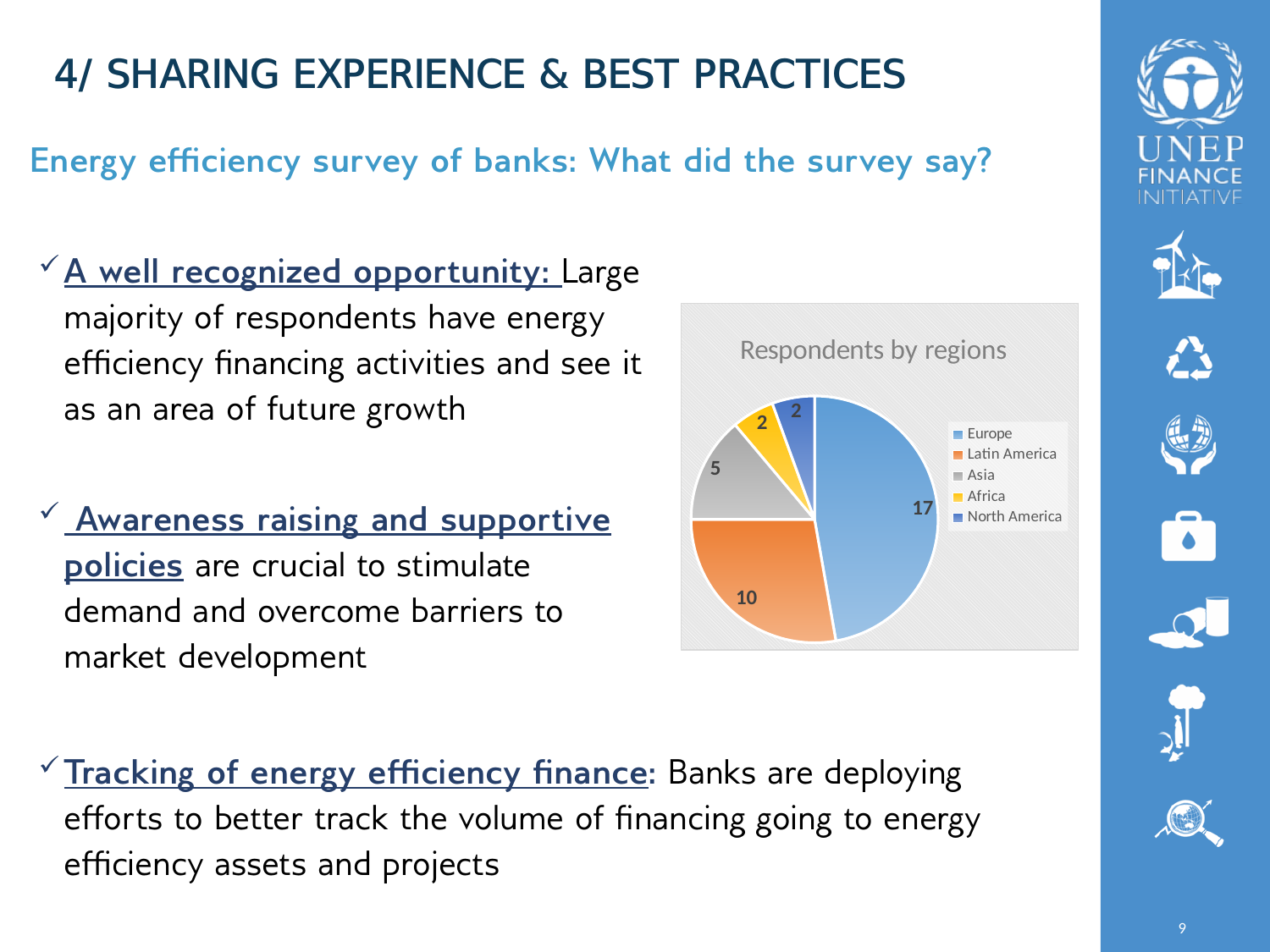

# 4/ Sharing experience & best practices
Energy efficiency survey of banks: What did the survey say?
A well recognized opportunity: Large majority of respondents have energy efficiency financing activities and see it as an area of future growth

 Awareness raising and supportive policies are crucial to stimulate demand and overcome barriers to market development

### Chart: Respondents by regions

| Category |  |
|---|---|
| Europe | 17.0 |
| Latin America | 10.0 |
| Asia | 5.0 |
| Africa | 2.0 |
| North America | 2.0 |

Tracking of energy efficiency finance: Banks are deploying efforts to better track the volume of financing going to energy efficiency assets and projects

9